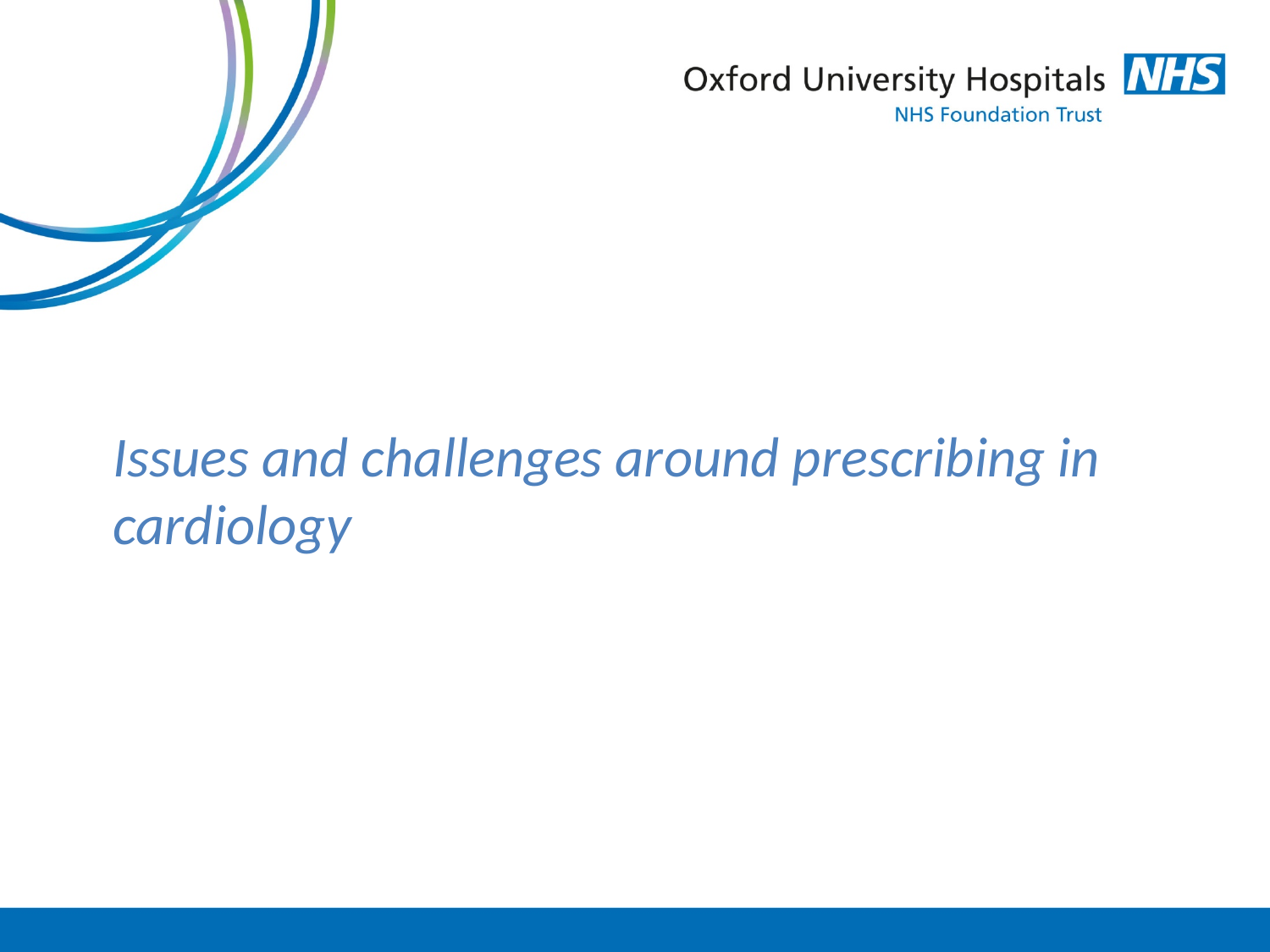

Issues and challenges around prescribing in cardiology